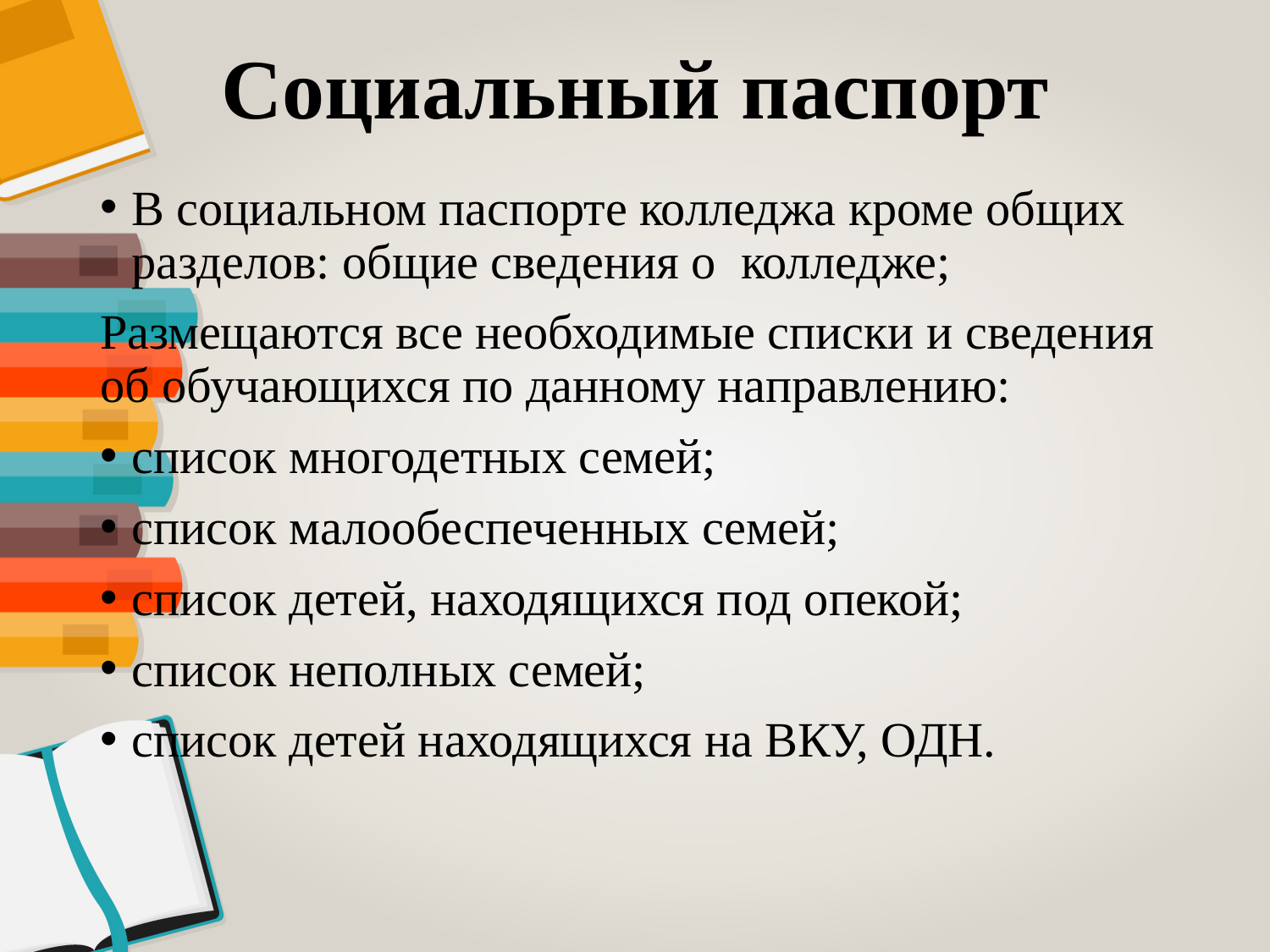

# Социальный паспорт
В социальном паспорте колледжа кроме общих разделов: общие сведения о  колледже;
Размещаются все необходимые списки и сведения об обучающихся по данному направлению:
список многодетных семей;
список малообеспеченных семей;
список детей, находящихся под опекой;
список неполных семей;
список детей находящихся на ВКУ, ОДН.